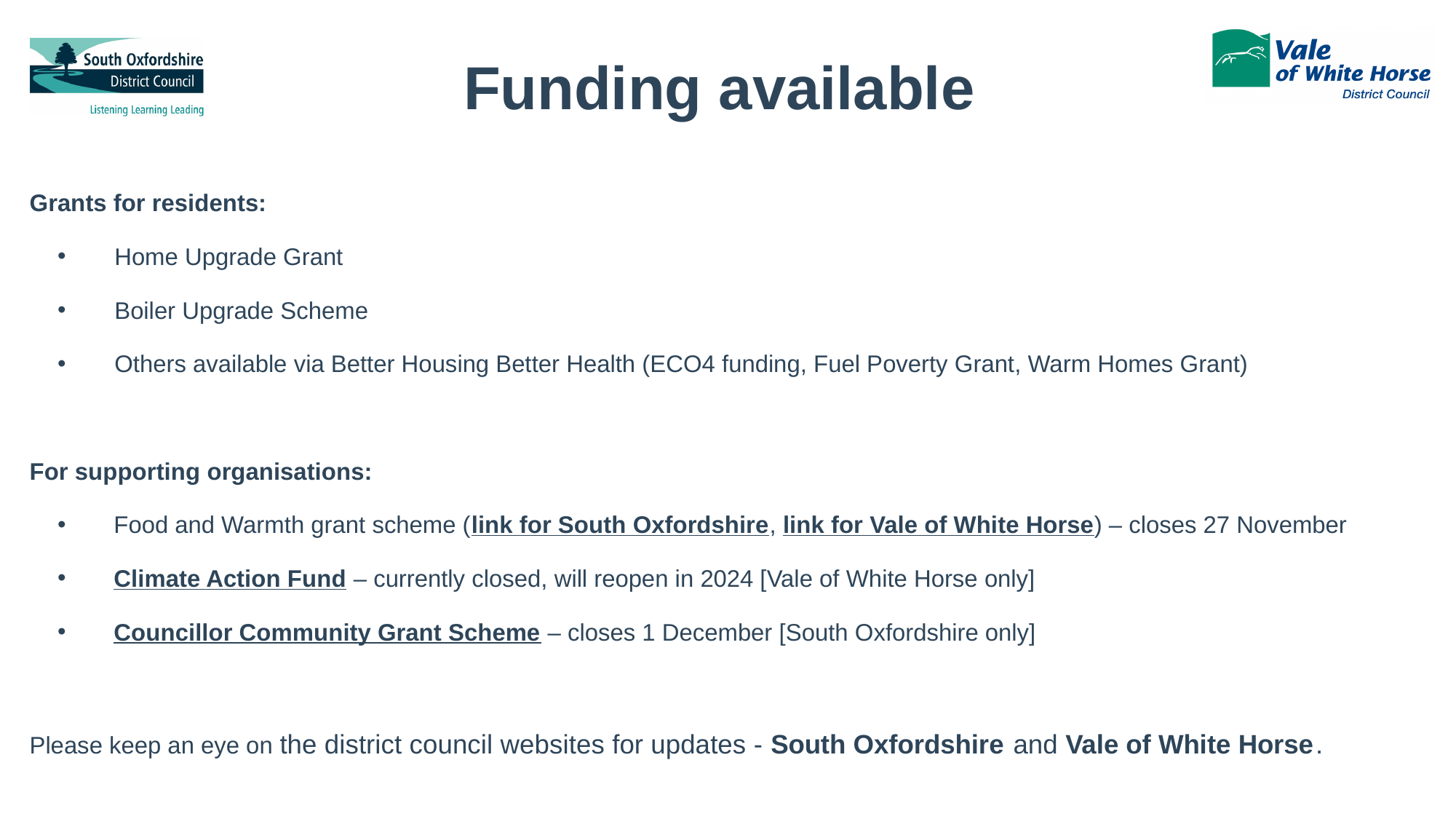

Funding available

Grants for residents:
Home Upgrade Grant
Boiler Upgrade Scheme
Others available via Better Housing Better Health (ECO4 funding, Fuel Poverty Grant, Warm Homes Grant)

For supporting organisations:
Food and Warmth grant scheme (link for South Oxfordshire, link for Vale of White Horse) – closes 27 November
Climate Action Fund – currently closed, will reopen in 2024 [Vale of White Horse only]
Councillor Community Grant Scheme – closes 1 December [South Oxfordshire only]

Please keep an eye on the district council websites for updates - South Oxfordshire and Vale of White Horse.